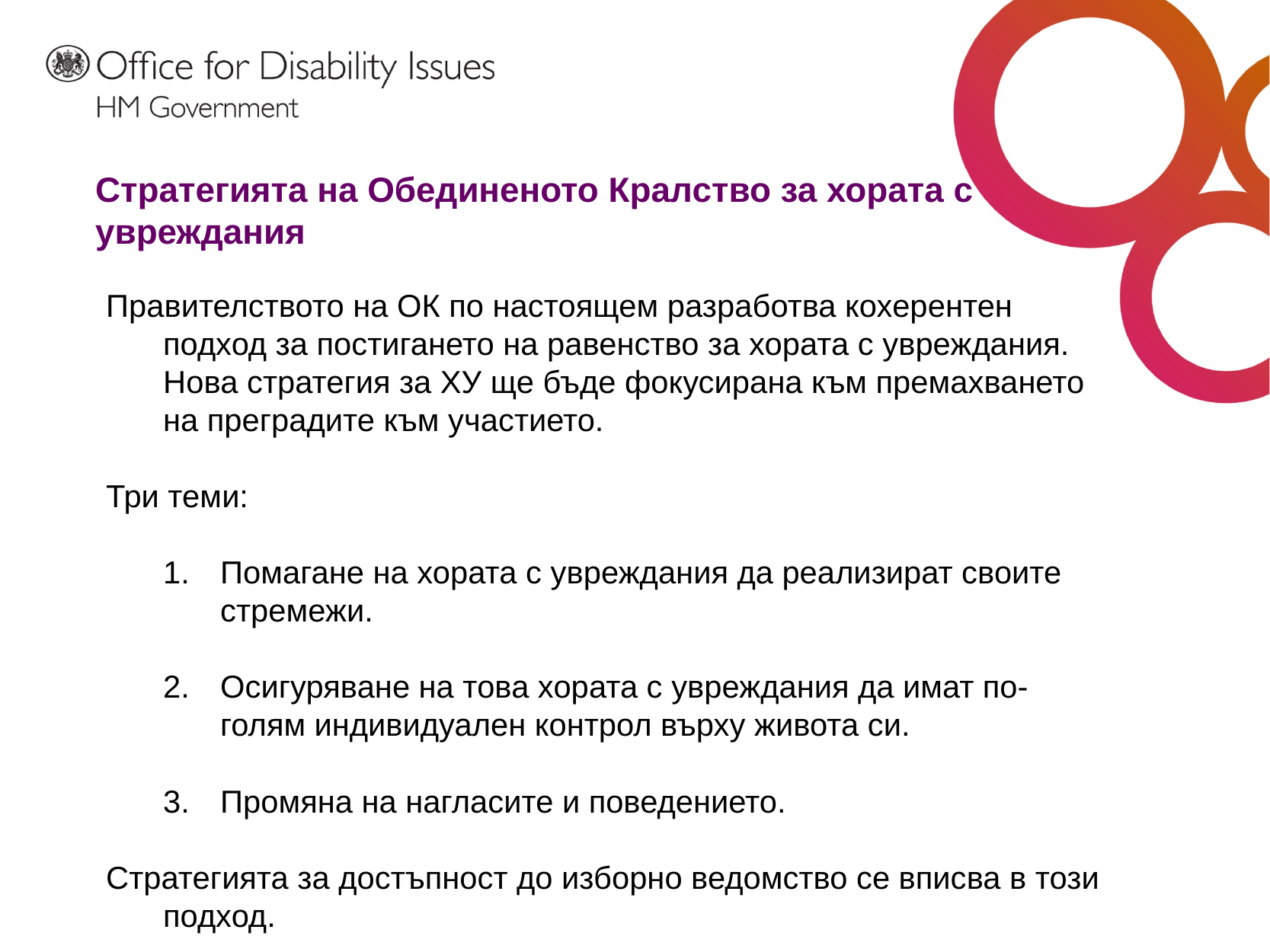

# Стратегията на Обединеното Кралство за хората с увреждания

Правителството на ОК по настоящем разработва кохерентен подход за постигането на равенство за хората с увреждания. Нова стратегия за ХУ ще бъде фокусирана към премахването на преградите към участието.

Три теми:
Помагане на хората с увреждания да реализират своите стремежи.
Осигуряване на това хората с увреждания да имат по-голям индивидуален контрол върху живота си.

Промяна на нагласите и поведението.

Стратегията за достъпност до изборно ведомство се вписва в този подход.